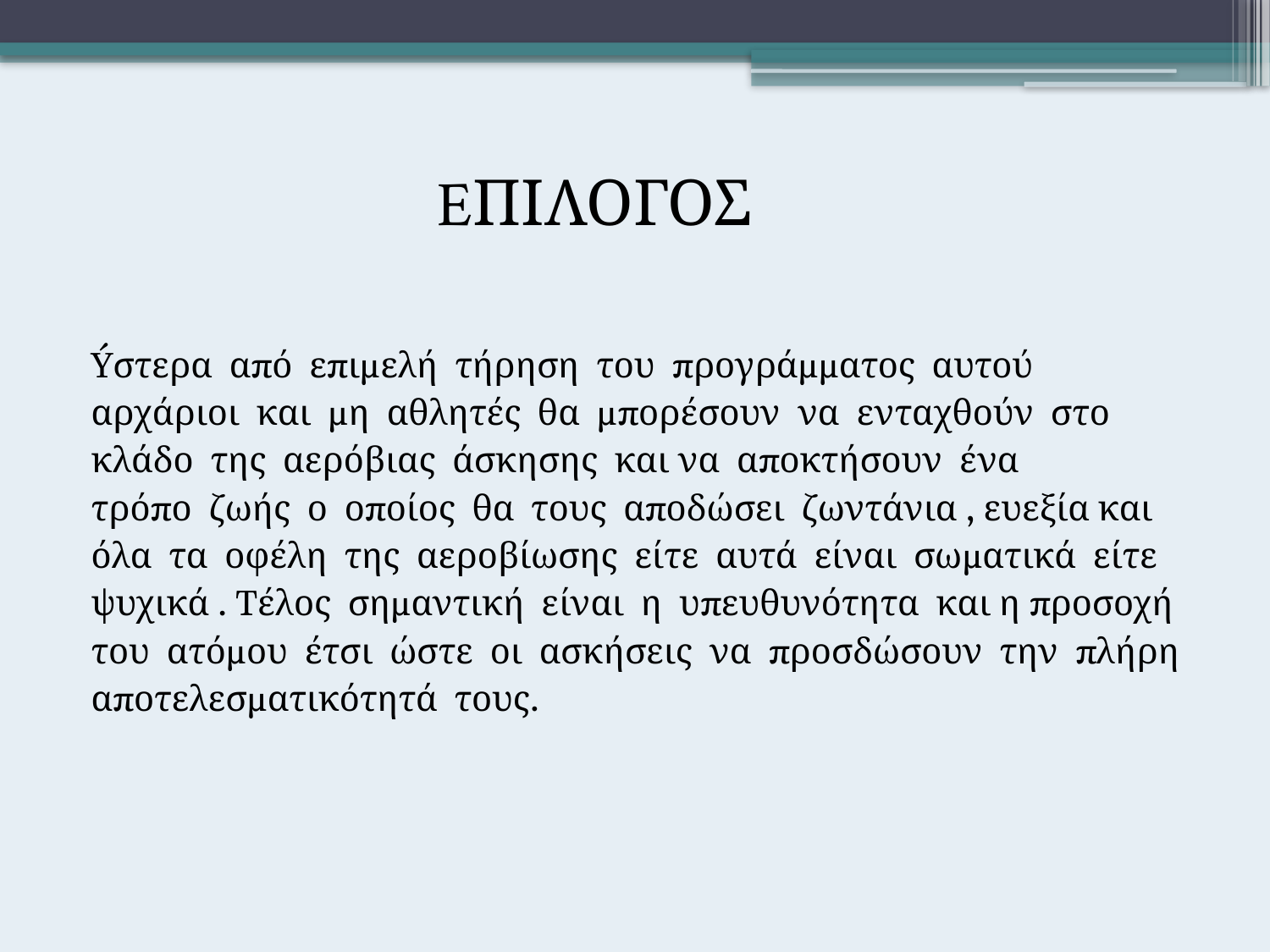

# EΠΙΛΟΓΟΣ
Ύστερα  από  επιμελή  τήρηση  του  προγράμματος  αυτού
αρχάριοι  και  μη  αθλητές  θα  μπορέσουν  να  ενταχθούν  στο
κλάδο  της  αερόβιας  άσκησης  και να  αποκτήσουν  ένα
τρόπο  ζωής  ο  οποίος  θα  τους  αποδώσει  ζωντάνια , ευεξία και
όλα  τα  οφέλη  της  αεροβίωσης  είτε  αυτά  είναι  σωματικά  είτε
ψυχικά . Τέλος  σημαντική  είναι  η  υπευθυνότητα  και η προσοχή
του  ατόμου  έτσι  ώστε  οι  ασκήσεις  να  προσδώσουν  την  πλήρη
αποτελεσματικότητά  τους.